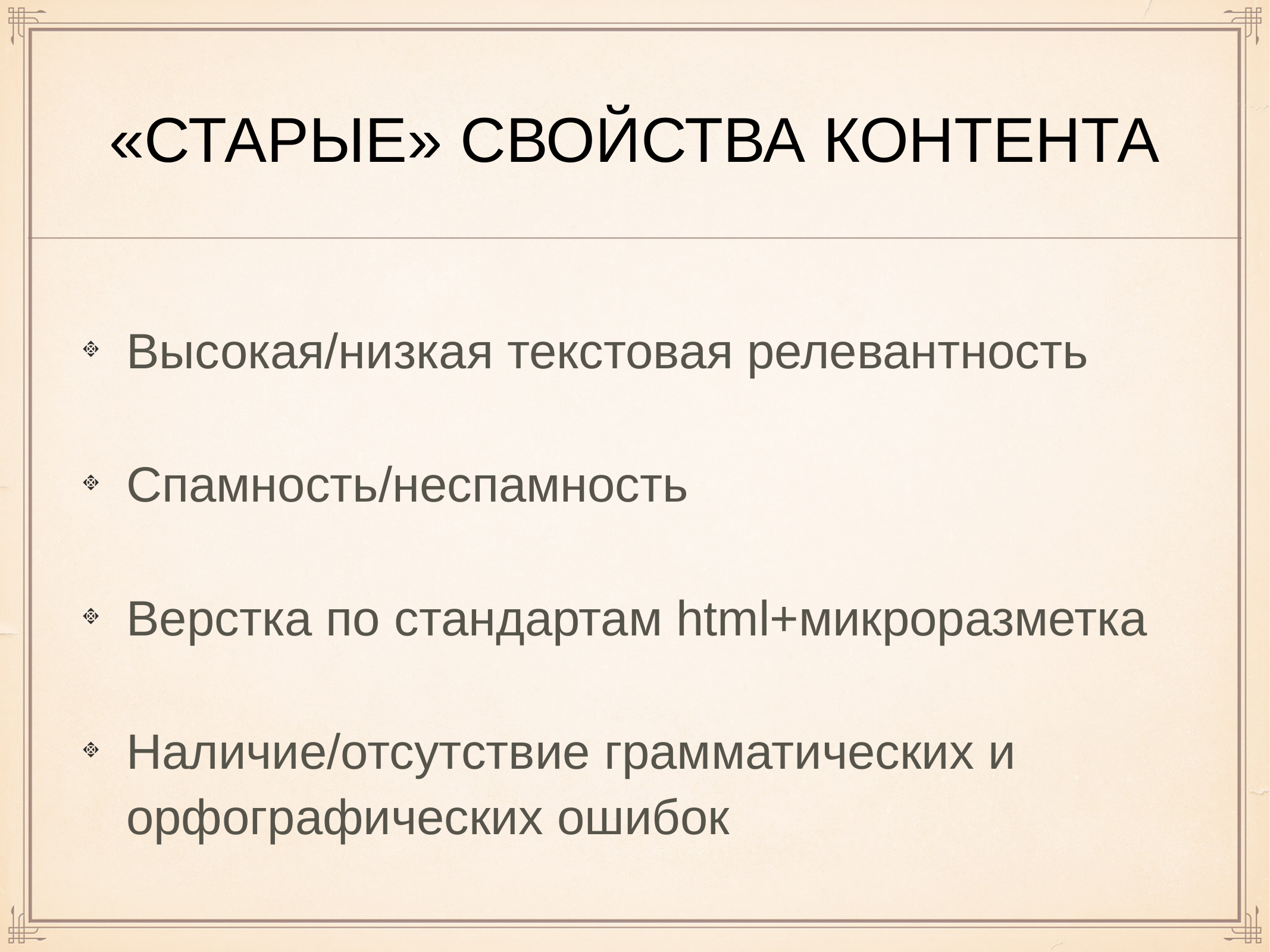

# «Старые» свойства контента
Высокая/низкая текстовая релевантность
Спамность/неспамность
Верстка по стандартам html+микроразметка
Наличие/отсутствие грамматических и орфографических ошибок